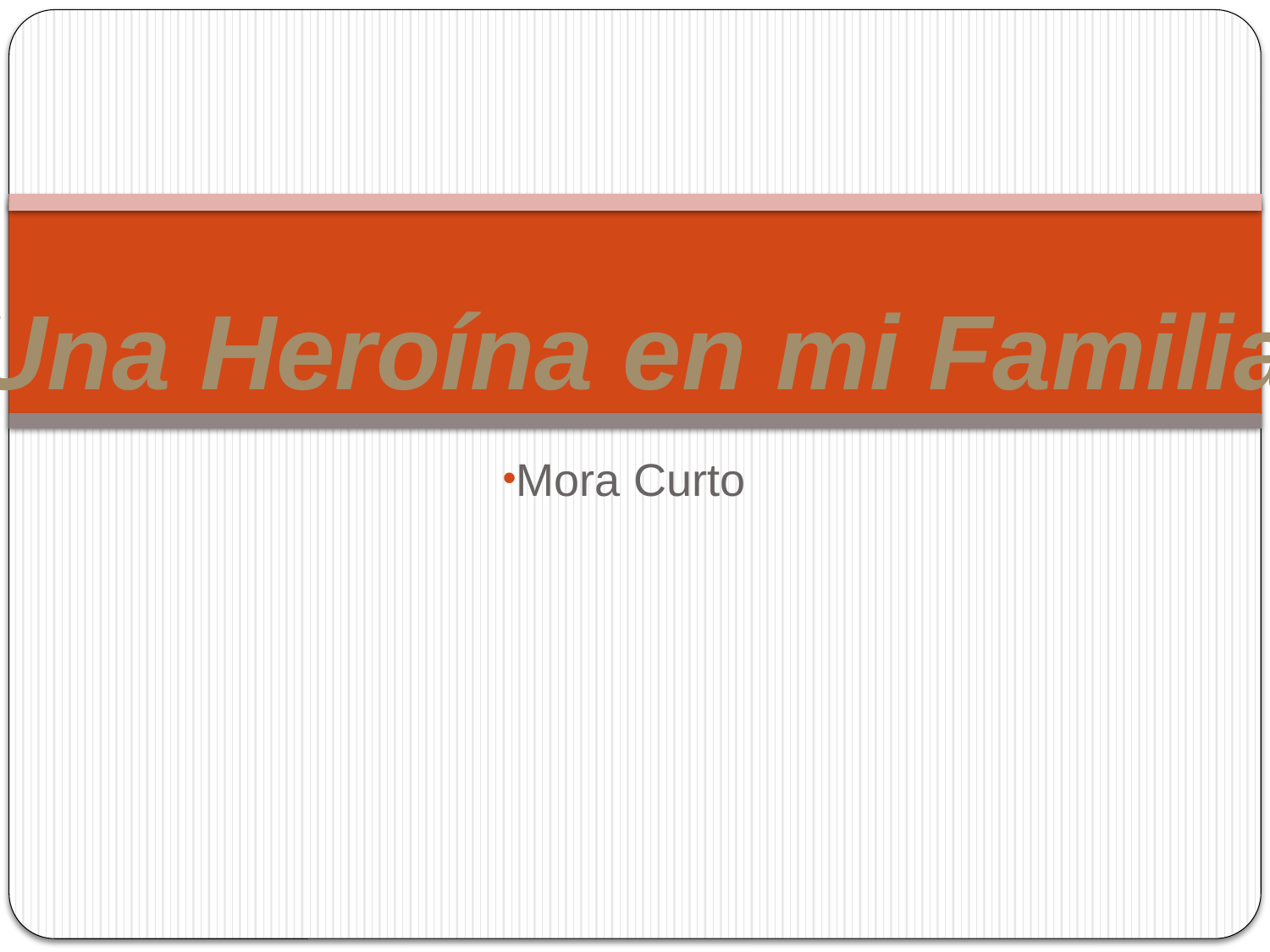

Una Heroína en mi Familia
Mora Curto